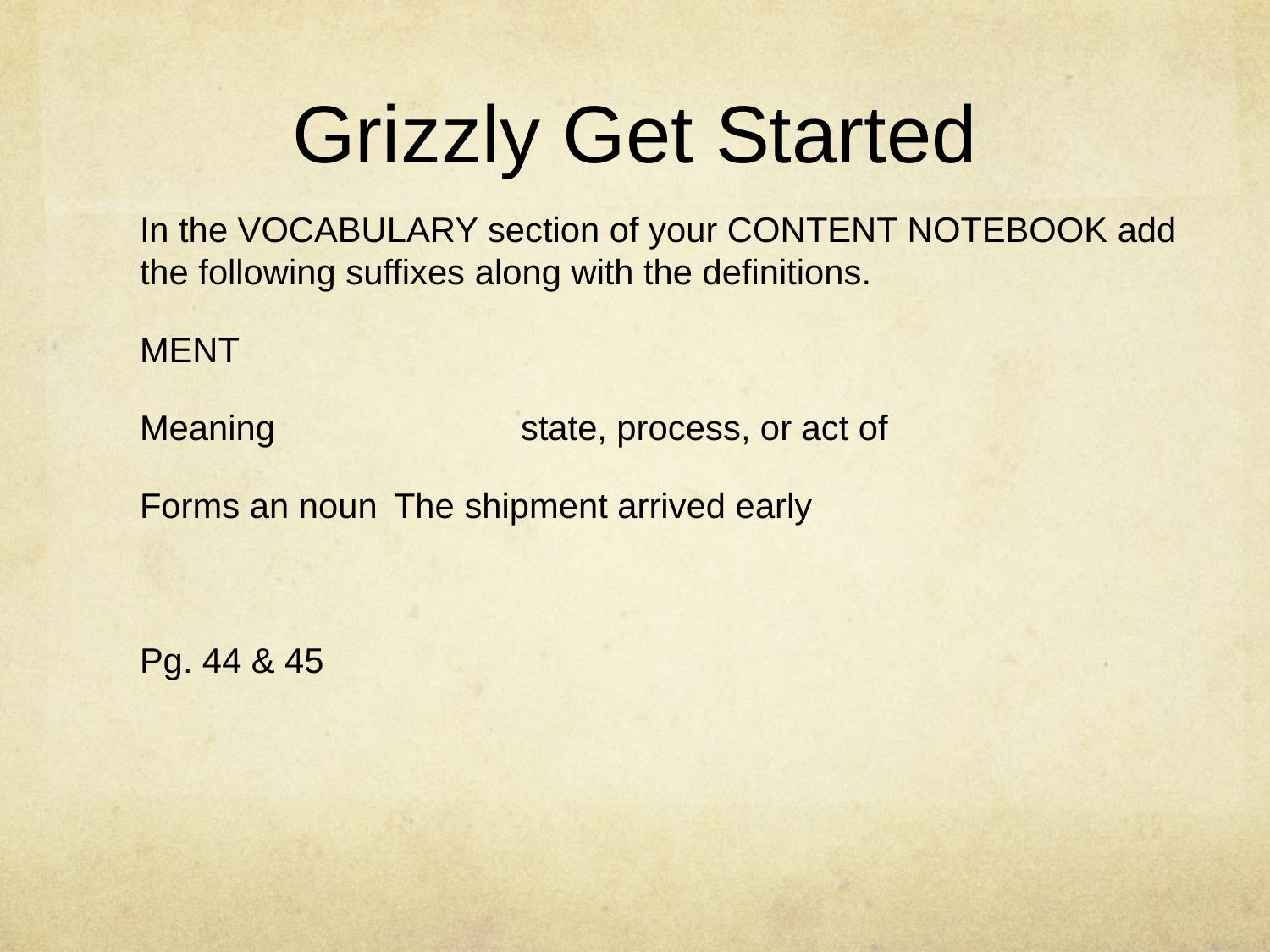

# Grizzly Get Started
In the VOCABULARY section of your CONTENT NOTEBOOK add the following suffixes along with the definitions.
MENT
Meaning		state, process, or act of
Forms an noun	The shipment arrived early

Pg. 44 & 45